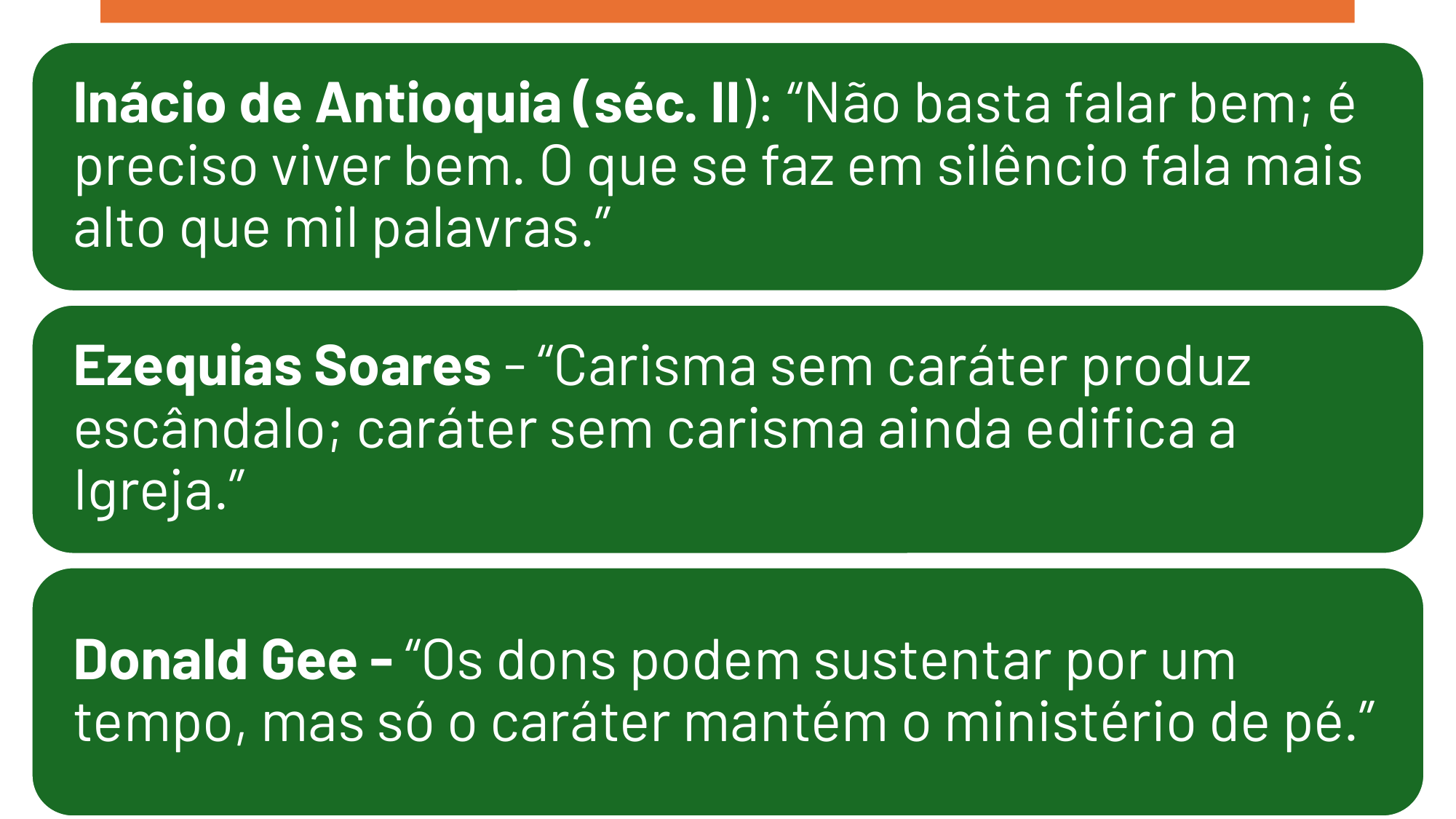

Inácio de Antioquia (séc. II): “Não basta falar bem; é preciso viver bem. O que se faz em silêncio fala mais alto que mil palavras.”
Ezequias Soares - “Carisma sem caráter produz escândalo; caráter sem carisma ainda edifica a Igreja.”
Donald Gee - “Os dons podem sustentar por um tempo, mas só o caráter mantém o ministério de pé.”